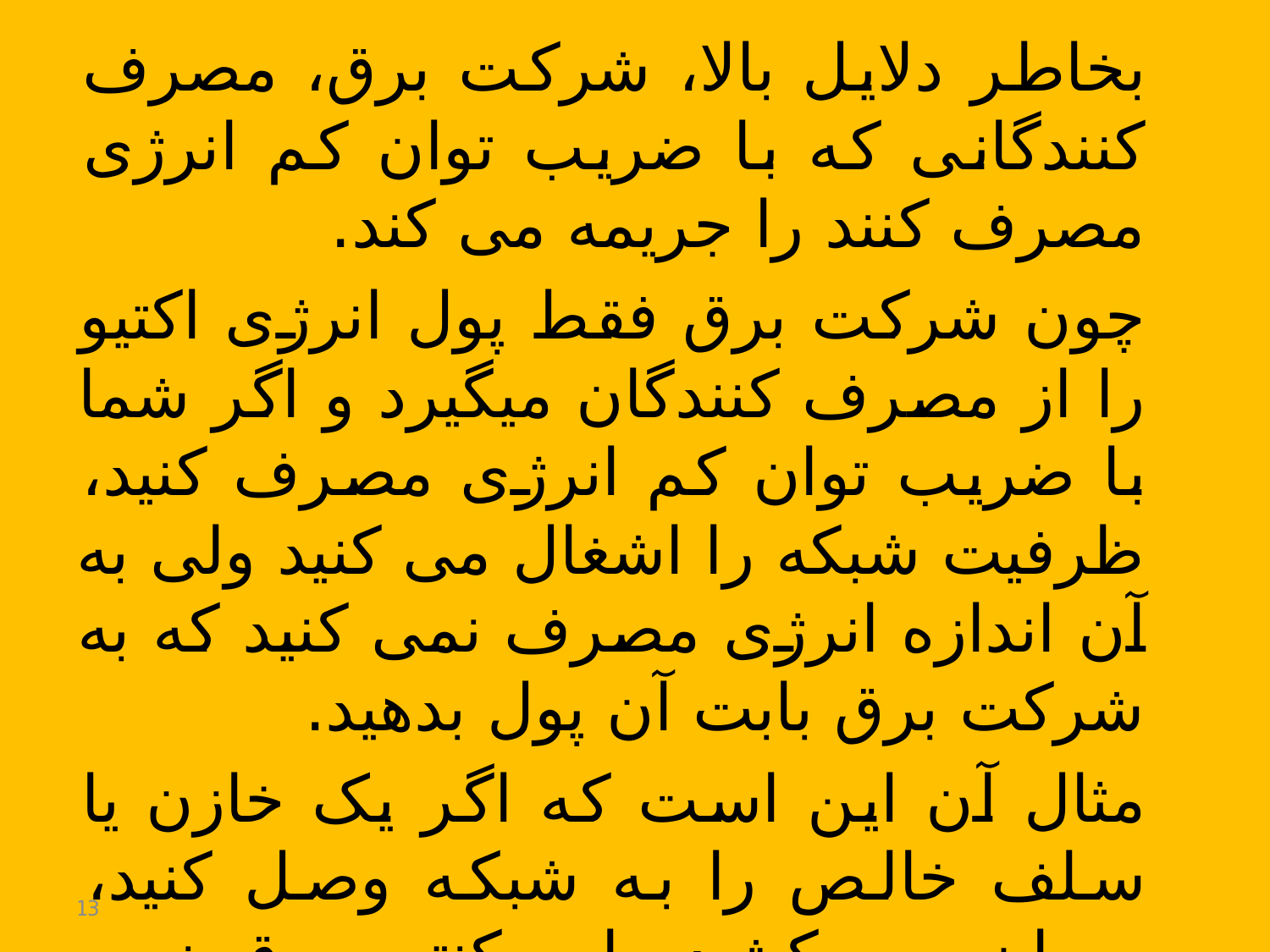

بخاطر دلایل بالا، شرکت برق، مصرف کنندگانی که با ضریب توان کم انرژی مصرف کنند را جریمه می کند.
چون شرکت برق فقط پول انرژی اکتیو را از مصرف کنندگان میگیرد و اگر شما با ضریب توان کم انرژی مصرف کنید، ظرفیت شبکه را اشغال می کنید ولی به آن اندازه انرژی مصرف نمی کنید که به شرکت برق بابت آن پول بدهید.
مثال آن این است که اگر یک خازن یا سلف خالص را به شبکه وصل کنید، جریان می کشد ولی کنتور برق نمی چرخد.
13